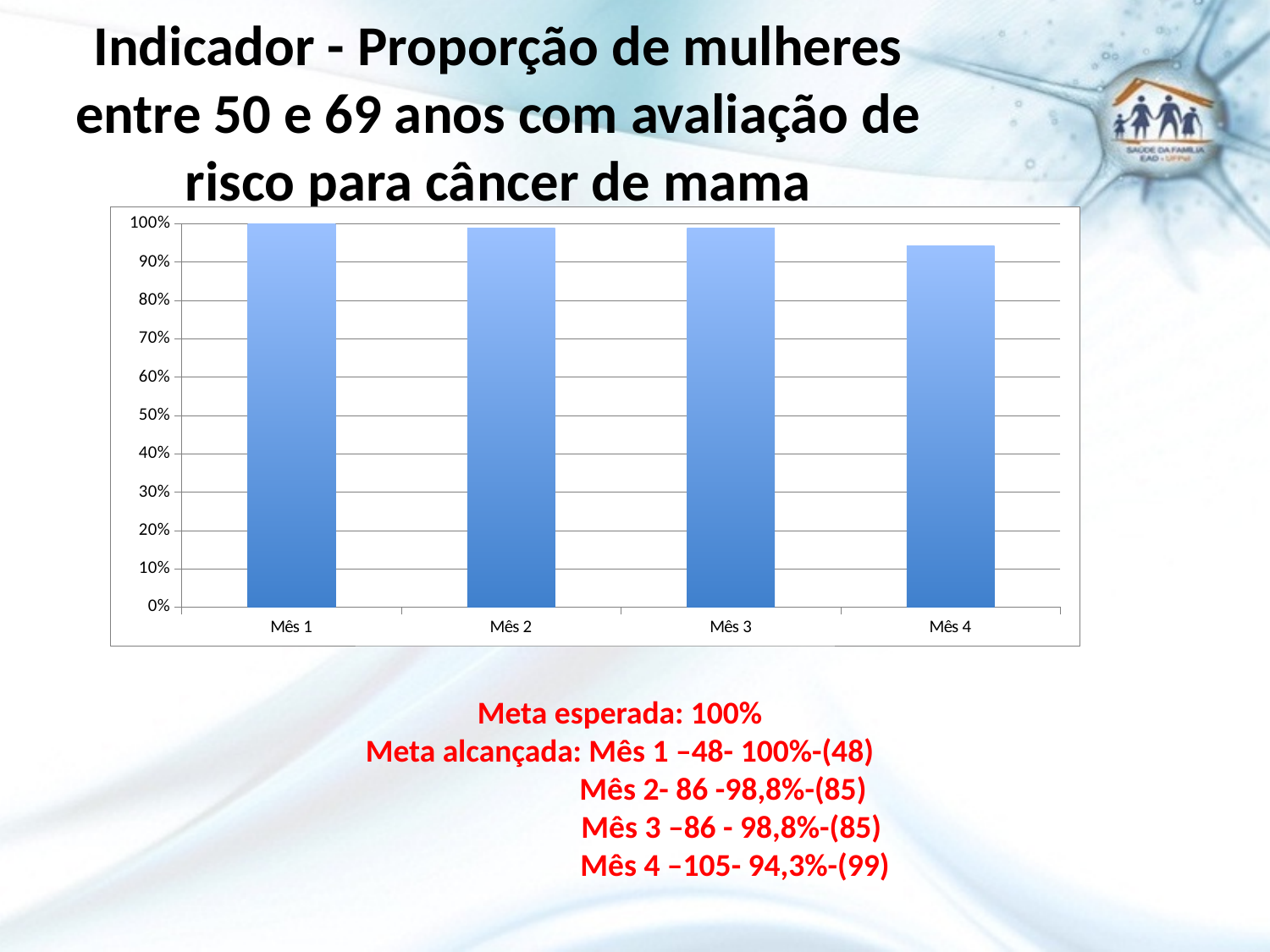

# Indicador - Proporção de mulheres entre 50 e 69 anos com avaliação de risco para câncer de mama

### Chart

| Category | Proporção de mulheres entre 50 e 69 anos com avaliação de risco para câncer de mama |
|---|---|
| Mês 1 | 1.0 |
| Mês 2 | 0.9883720930232558 |
| Mês 3 | 0.9883720930232558 |
| Mês 4 | 0.9428571428571428 |
Meta esperada: 100%
Meta alcançada: Mês 1 –48- 100%-(48)
	           Mês 2- 86 -98,8%-(85)
                               Mês 3 –86 - 98,8%-(85)
                                Mês 4 –105- 94,3%-(99)